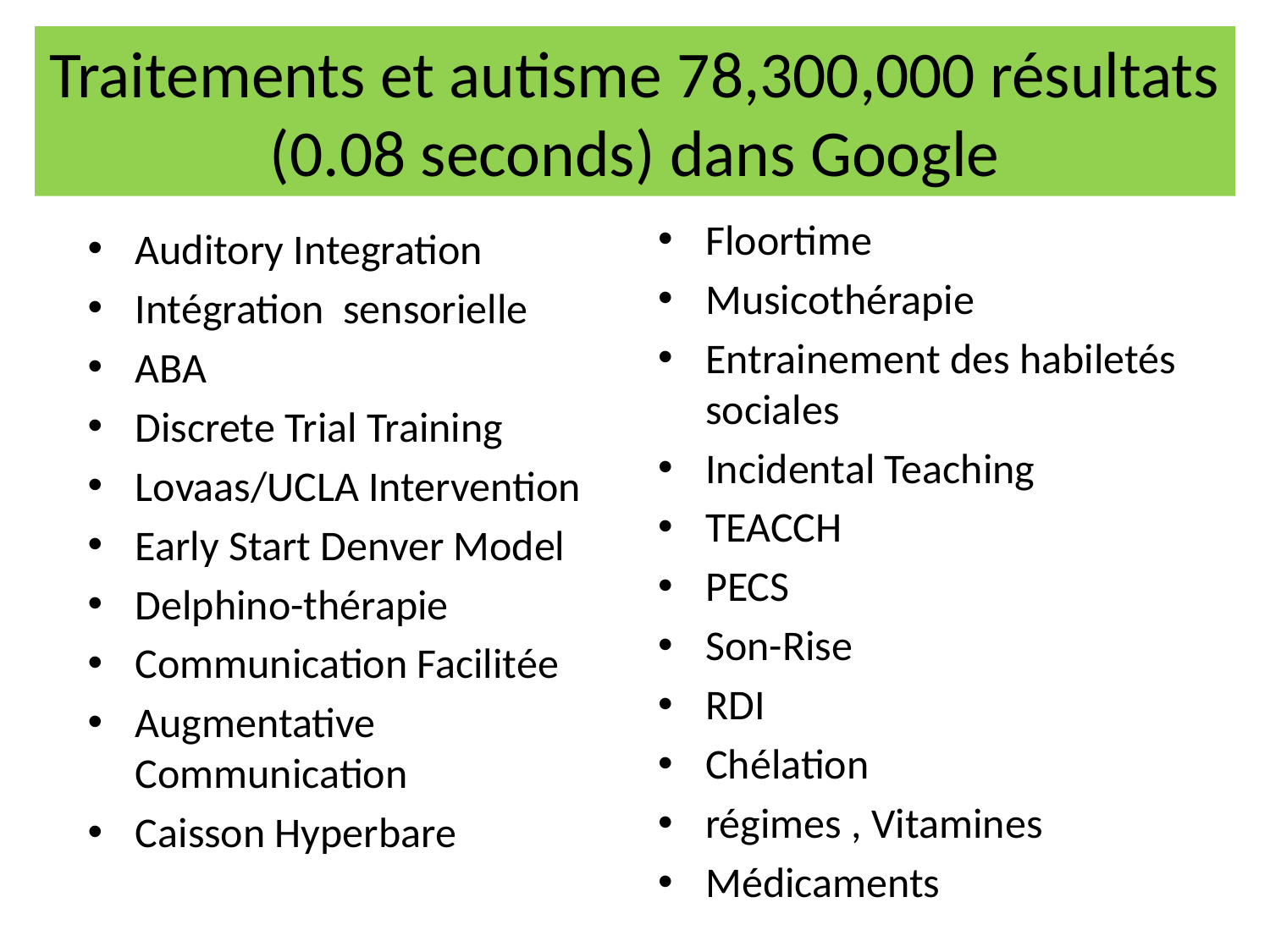

# Traitements et autisme 78,300,000 résultats (0.08 seconds) dans Google

Auditory Integration
Intégration  sensorielle
ABA
Discrete Trial Training
Lovaas/UCLA Intervention
Early Start Denver Model
Delphino-thérapie
Communication Facilitée
Augmentative Communication
Caisson Hyperbare
Floortime
Musicothérapie
Entrainement des habiletés sociales
Incidental Teaching
TEACCH
PECS
Son-Rise
RDI
Chélation
régimes , Vitamines
Médicaments